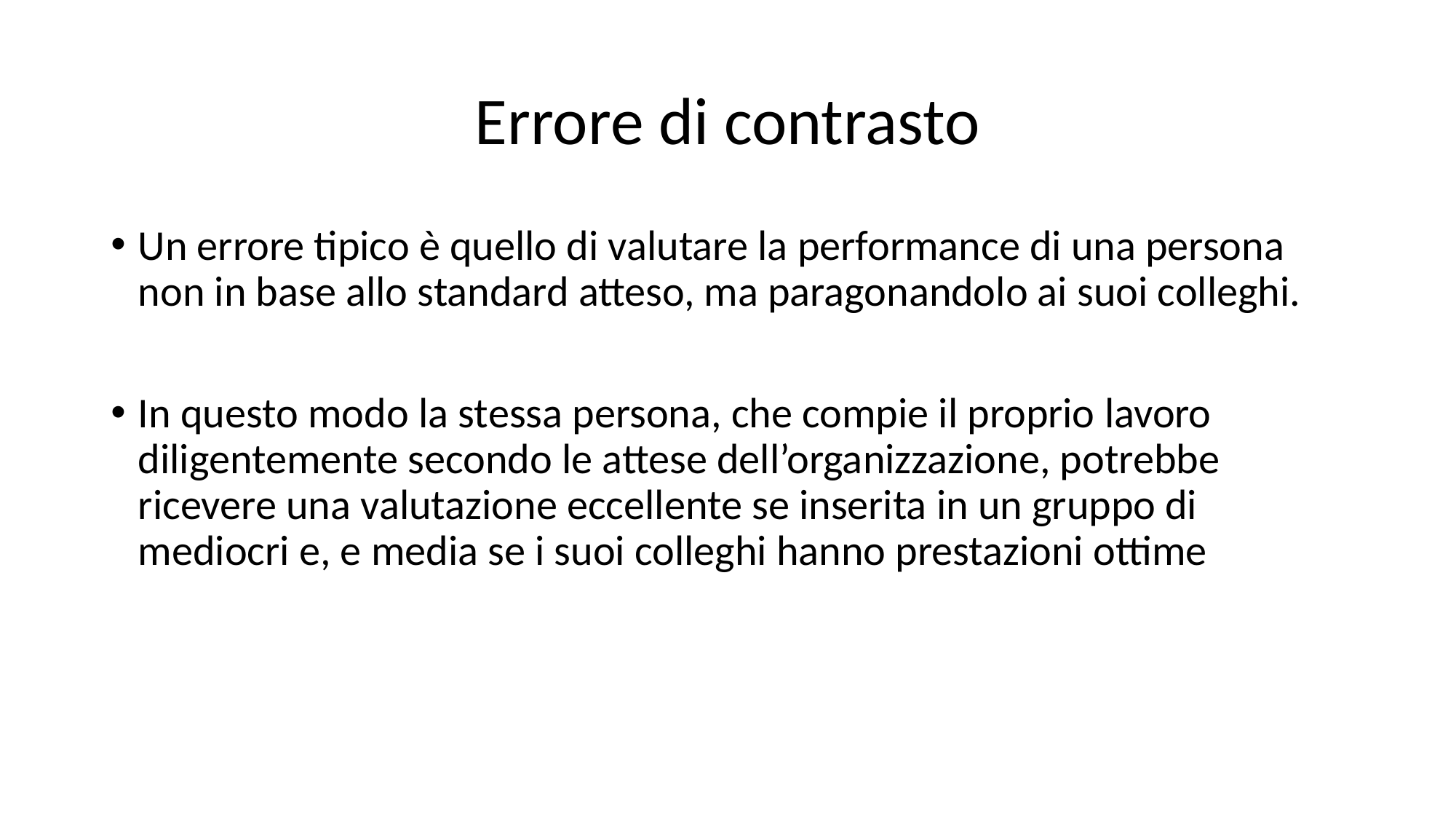

# Errore di contrasto
Un errore tipico è quello di valutare la performance di una persona non in base allo standard atteso, ma paragonandolo ai suoi colleghi.

In questo modo la stessa persona, che compie il proprio lavoro diligentemente secondo le attese dell’organizzazione, potrebbe ricevere una valutazione eccellente se inserita in un gruppo di mediocri e, e media se i suoi colleghi hanno prestazioni ottime